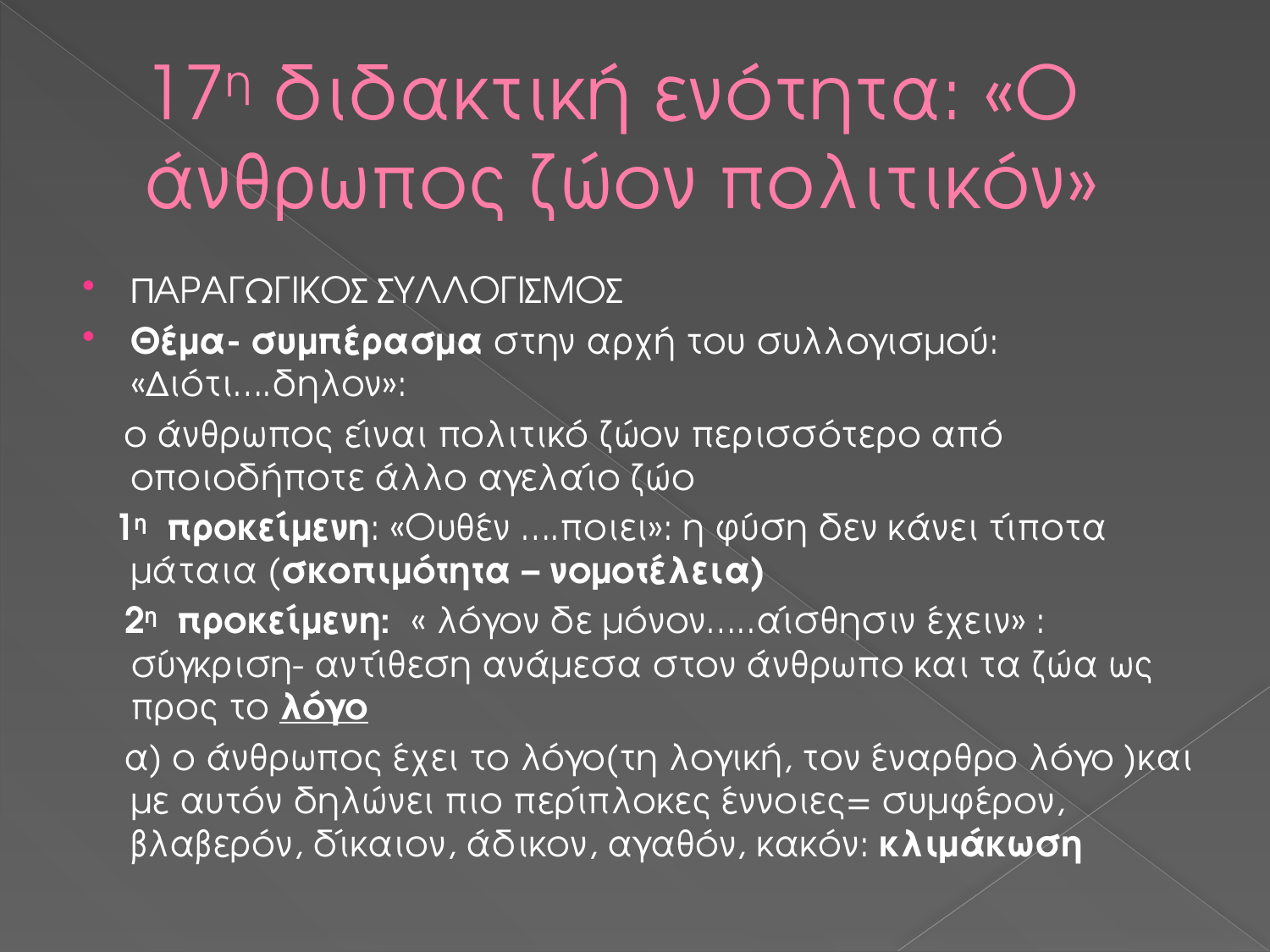

# 17η διδακτική ενότητα: «Ο άνθρωπος ζώον πολιτικόν»
ΠΑΡΑΓΩΓΙΚΟΣ ΣΥΛΛΟΓΙΣΜΟΣ
Θέμα- συμπέρασμα στην αρχή του συλλογισμού: «Διότι….δηλον»:
    ο άνθρωπος είναι πολιτικό ζώον περισσότερο από οποιοδήποτε άλλο αγελαίο ζώο
   1η  προκείμενη: «Ουθέν ….ποιει»: η φύση δεν κάνει τίποτα μάταια (σκοπιμότητα – νομοτέλεια)
    2η  προκείμενη:  « λόγον δε μόνον…..αίσθησιν έχειν» : σύγκριση- αντίθεση ανάμεσα στον άνθρωπο και τα ζώα ως προς το λόγο
    α) ο άνθρωπος έχει το λόγο(τη λογική, τον έναρθρο λόγο )και με αυτόν δηλώνει πιο περίπλοκες έννοιες= συμφέρον, βλαβερόν, δίκαιον, άδικον, αγαθόν, κακόν: κλιμάκωση